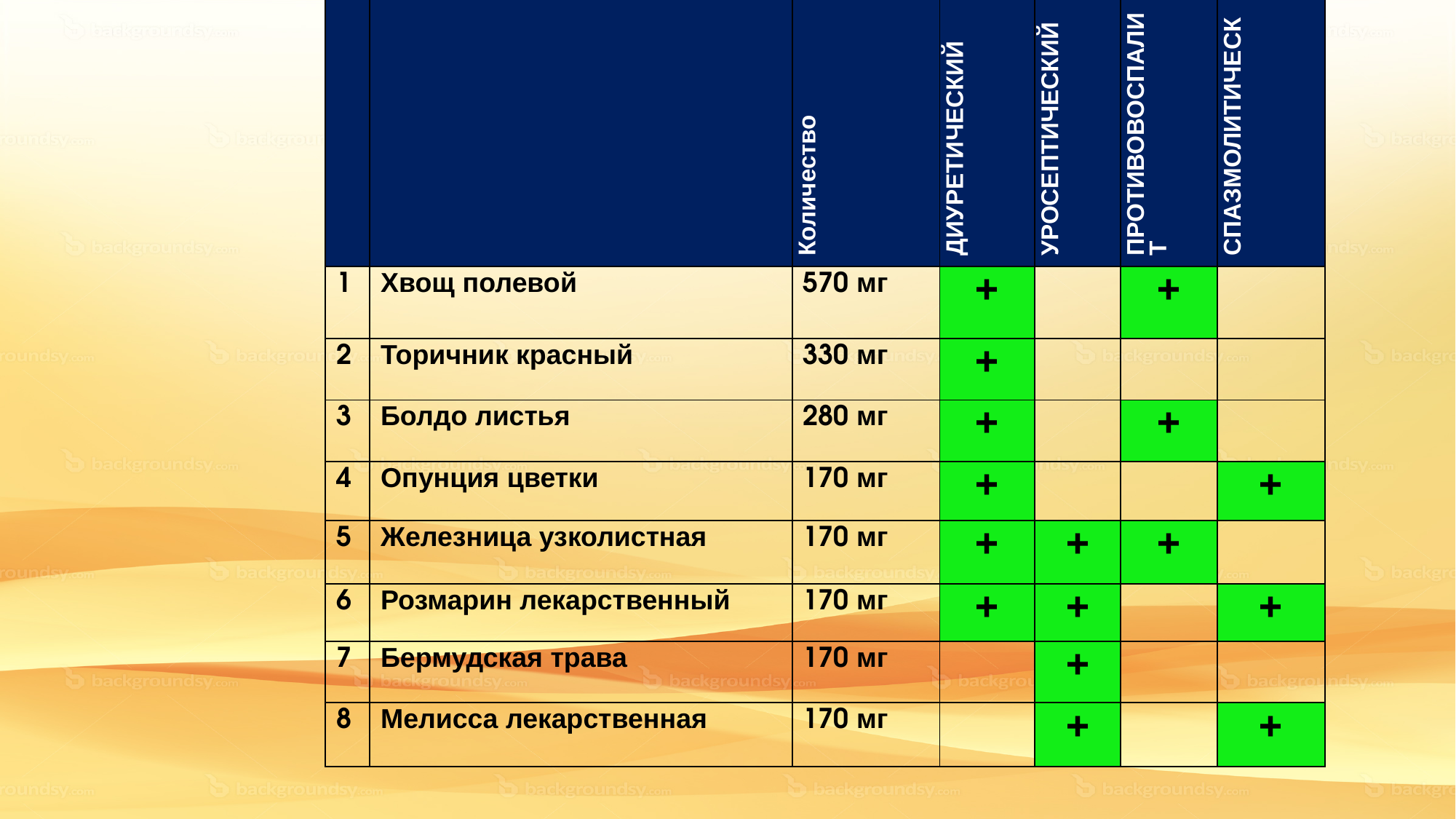

|  |  | Количество | ДИУРЕТИЧЕСКИЙ | УРОСЕПТИЧЕСКИЙ | ПРОТИВОВОСПАЛИТ | СПАЗМОЛИТИЧЕСК |
| --- | --- | --- | --- | --- | --- | --- |
| 1 | Хвощ полевой | 570 мг | + |  | + |  |
| 2 | Торичник красный | 330 мг | + |  |  |  |
| 3 | Болдо листья | 280 мг | + |  | + |  |
| 4 | Опунция цветки | 170 мг | + |  |  | + |
| 5 | Железница узколистная | 170 мг | + | + | + |  |
| 6 | Розмарин лекарственный | 170 мг | + | + |  | + |
| 7 | Бермудская трава | 170 мг |  | + |  |  |
| 8 | Мелисса лекарственная | 170 мг |  | + |  | + |